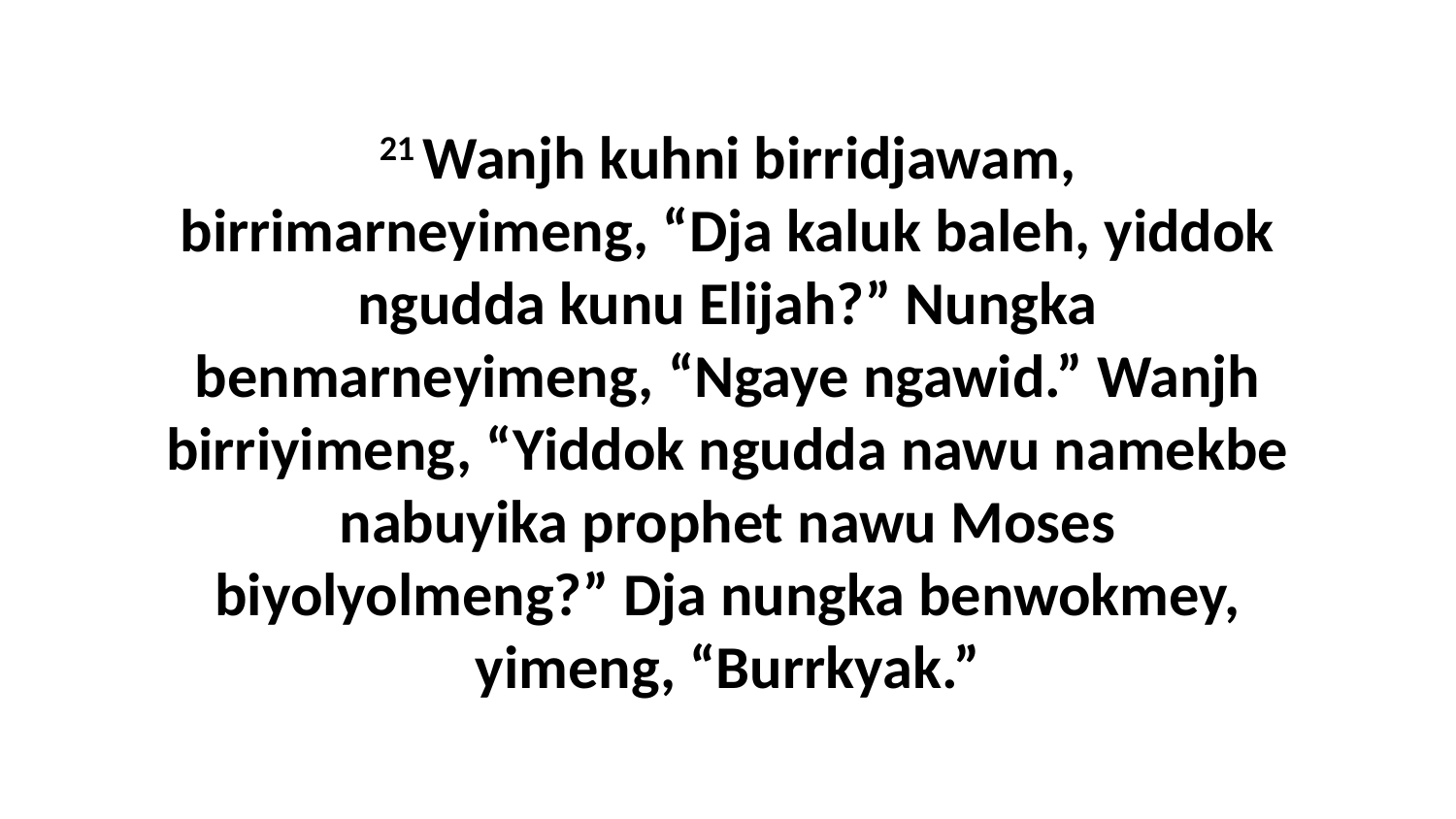

21 Wanjh kuhni birridjawam, birrimarneyimeng, “Dja kaluk baleh, yiddok ngudda kunu Elijah?” Nungka benmarneyimeng, “Ngaye ngawid.” Wanjh birriyimeng, “Yiddok ngudda nawu namekbe nabuyika prophet nawu Moses biyolyolmeng?” Dja nungka benwokmey, yimeng, “Burrkyak.”